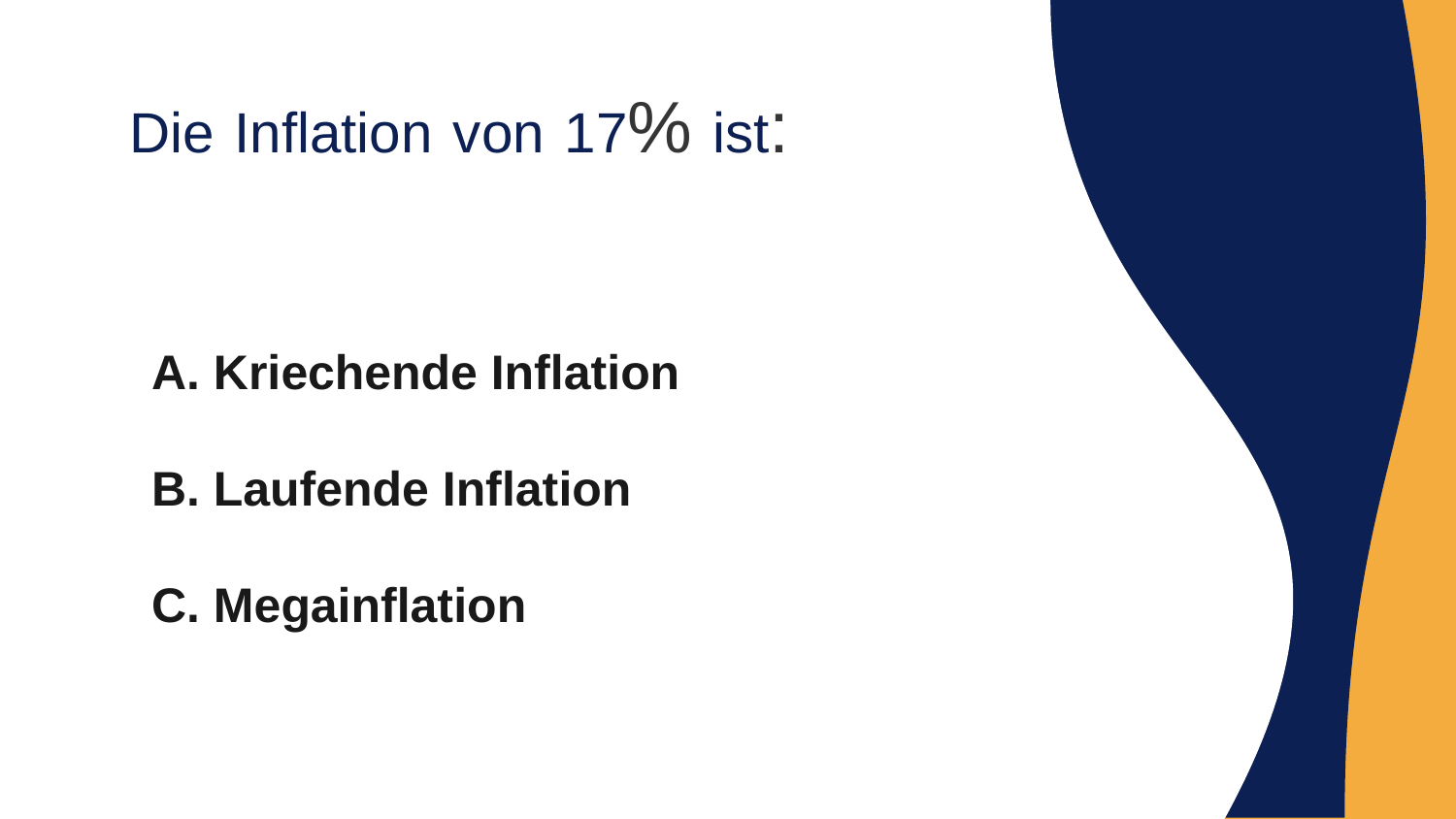

# Die Inflation von 17% ist:
A. Kriechende Inflation

B. Laufende Inflation

C. Megainflation